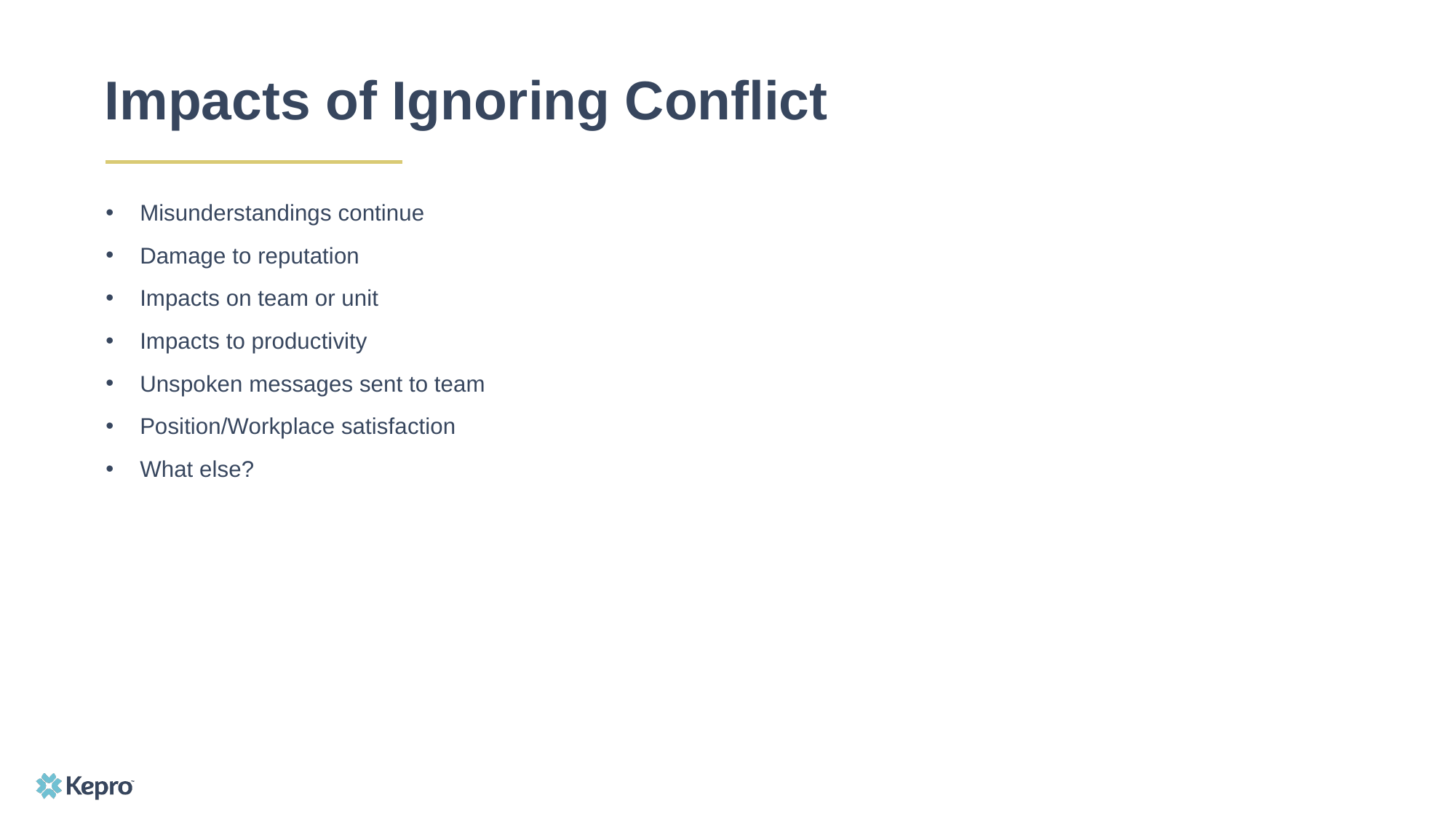

# Impacts of Ignoring Conflict
Misunderstandings continue
Damage to reputation
Impacts on team or unit
Impacts to productivity
Unspoken messages sent to team
Position/Workplace satisfaction
What else?